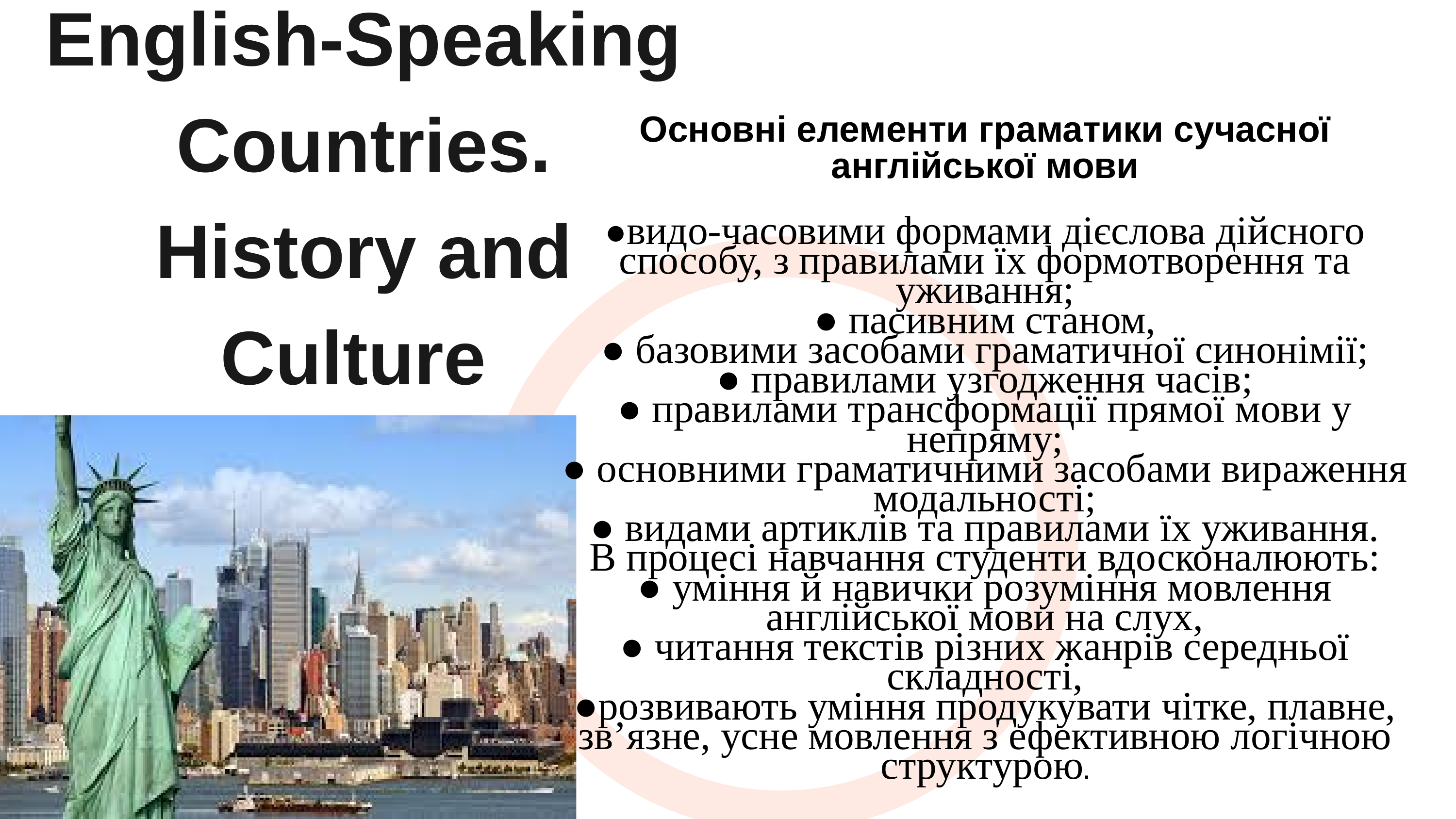

English-Speaking Countries.
History and Culture
Основні елементи граматики сучасної англійської мови

●видо-часовими формами дієслова дійсного способу, з правилами їх формотворення та уживання;
● пасивним станом,
● базовими засобами граматичної синонімії;
● правилами узгодження часів;
● правилами трансформації прямої мови у непряму;
● основними граматичними засобами вираження модальності;
● видами артиклів та правилами їх уживання.
В процесі навчання студенти вдосконалюють:
● уміння й навички розуміння мовлення англійської мови на слух,
● читання текстів різних жанрів середньої складності,
●розвивають уміння продукувати чітке, плавне, зв’язне, усне мовлення з ефективною логічною структурою.